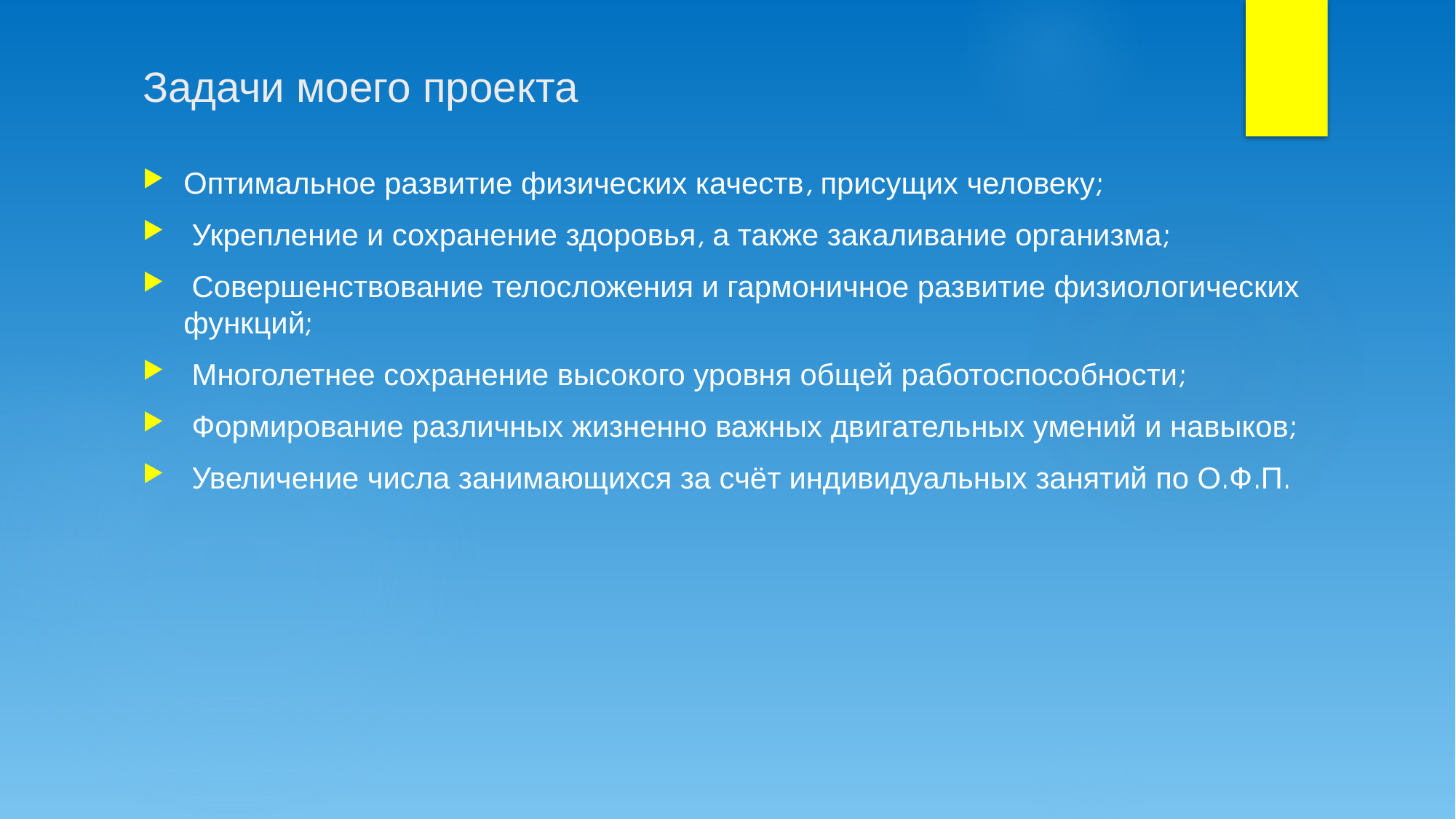

# Задачи моего проекта

Оптимальное развитие физических качеств, присущих человеку;
 Укрепление и сохранение здоровья, а также закаливание организма;
 Совершенствование телосложения и гармоничное развитие физиологических функций;
 Многолетнее сохранение высокого уровня общей работоспособности;
 Формирование различных жизненно важных двигательных умений и навыков;
 Увеличение числа занимающихся за счёт индивидуальных занятий по О.Ф.П.